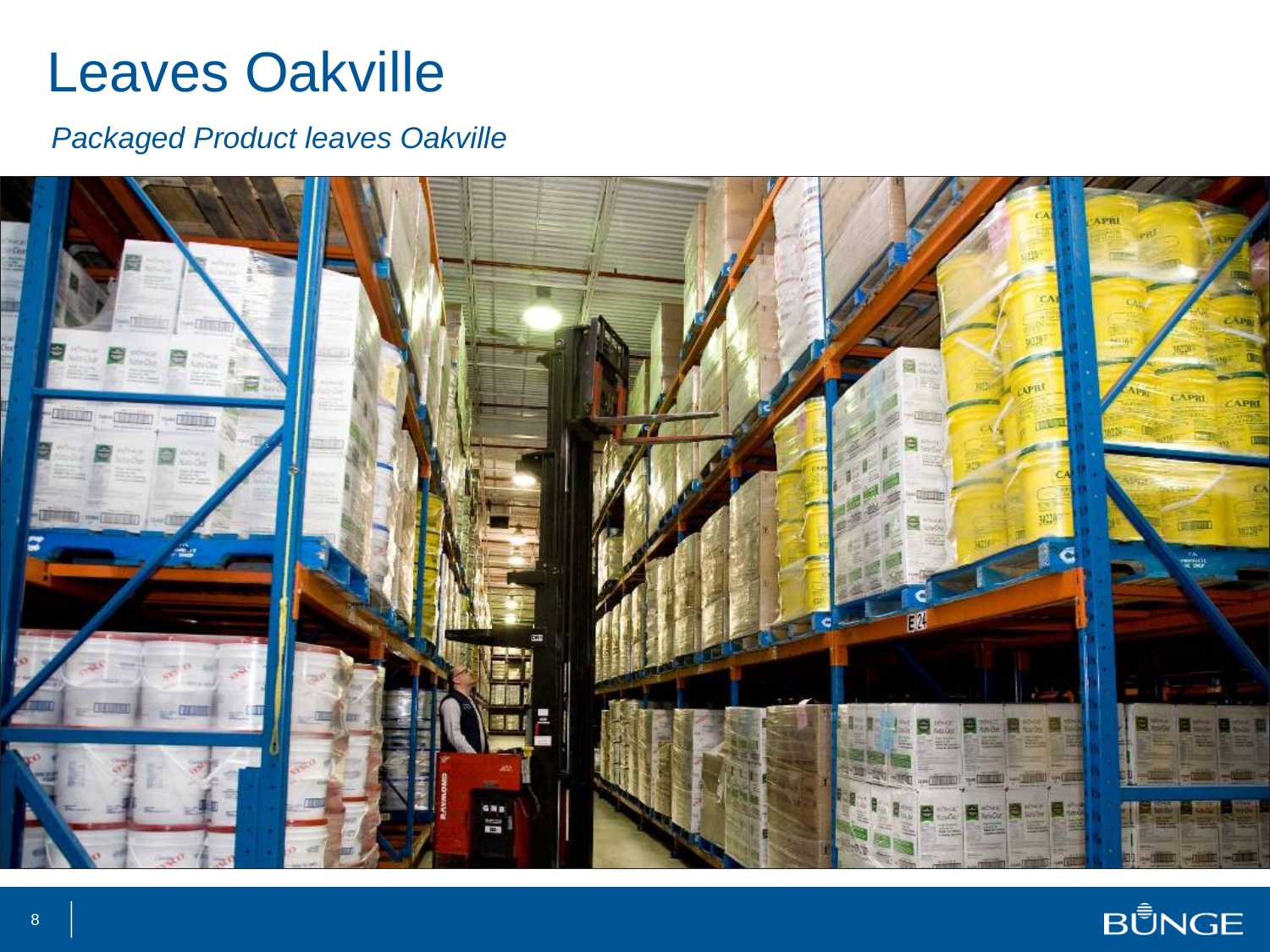

# Leaves Oakville
Packaged Product leaves Oakville

8